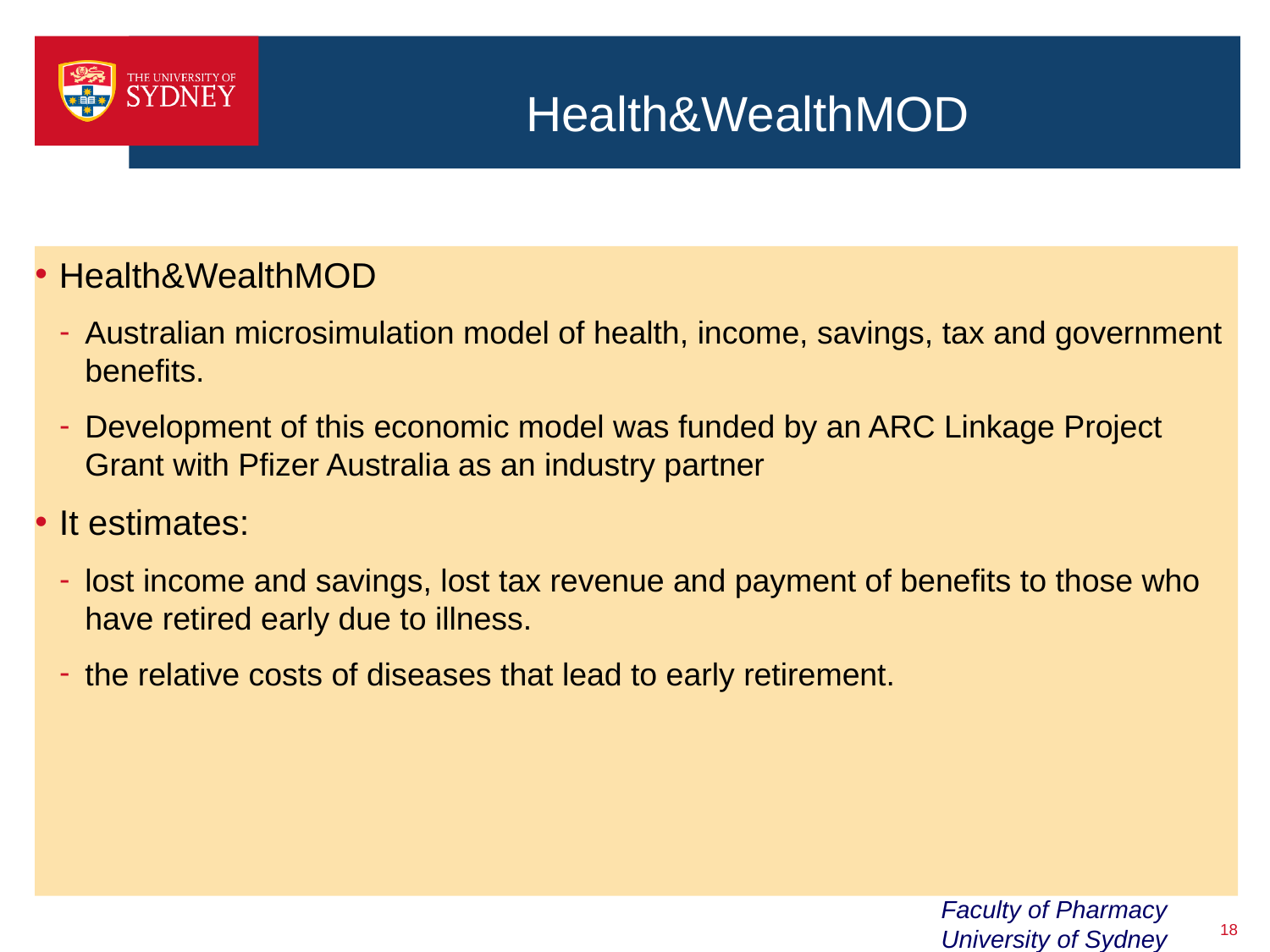

# Health&WealthMOD

Health&WealthMOD
Australian microsimulation model of health, income, savings, tax and government benefits.
Development of this economic model was funded by an ARC Linkage Project Grant with Pfizer Australia as an industry partner
It estimates:
lost income and savings, lost tax revenue and payment of benefits to those who have retired early due to illness.
the relative costs of diseases that lead to early retirement.
18